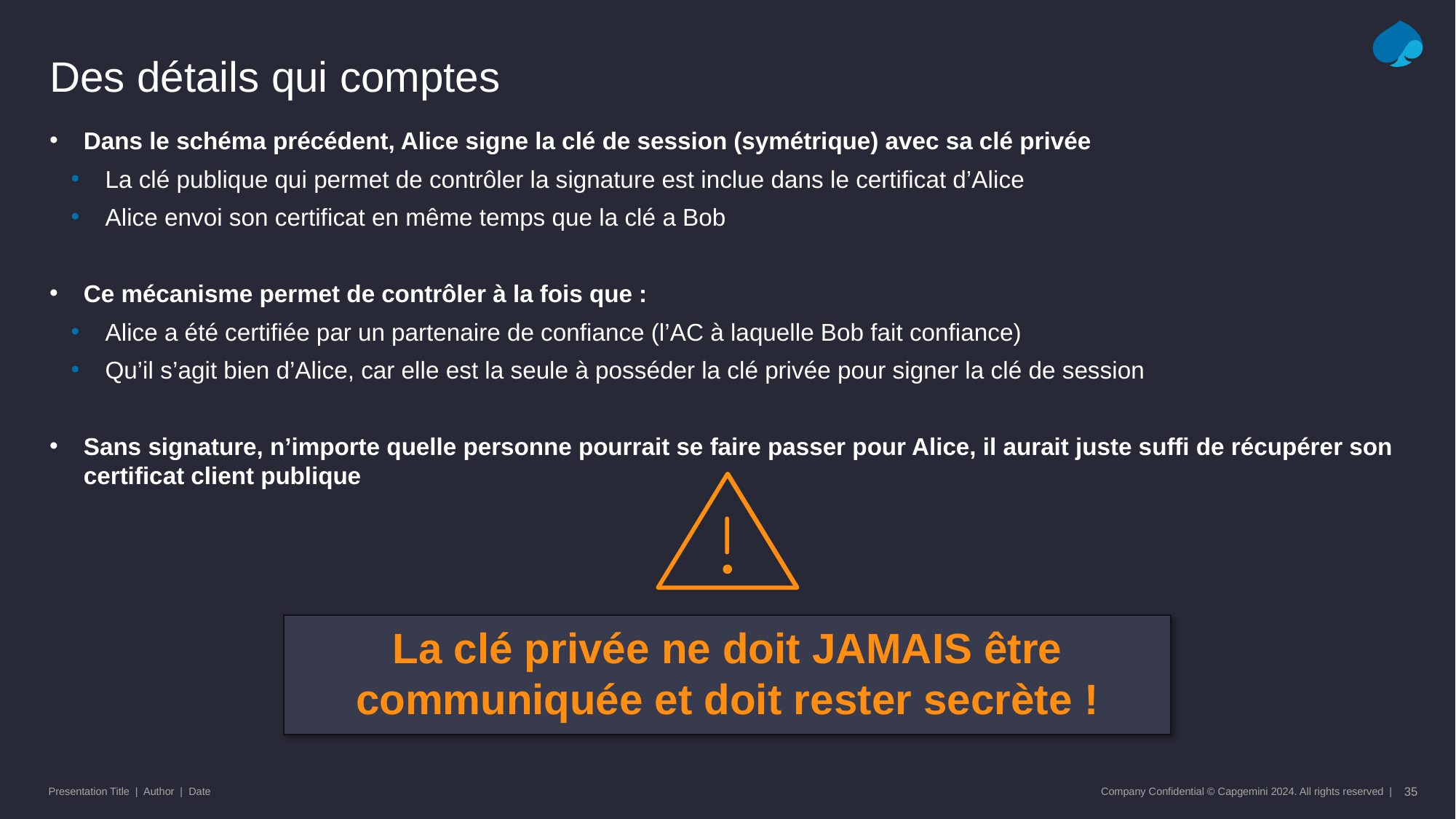

# Des détails qui comptes
Dans le schéma précédent, Alice signe la clé de session (symétrique) avec sa clé privée
La clé publique qui permet de contrôler la signature est inclue dans le certificat d’Alice
Alice envoi son certificat en même temps que la clé a Bob

Ce mécanisme permet de contrôler à la fois que :
Alice a été certifiée par un partenaire de confiance (l’AC à laquelle Bob fait confiance)
Qu’il s’agit bien d’Alice, car elle est la seule à posséder la clé privée pour signer la clé de session

Sans signature, n’importe quelle personne pourrait se faire passer pour Alice, il aurait juste suffi de récupérer son certificat client publique

La clé privée ne doit JAMAIS être communiquée et doit rester secrète !